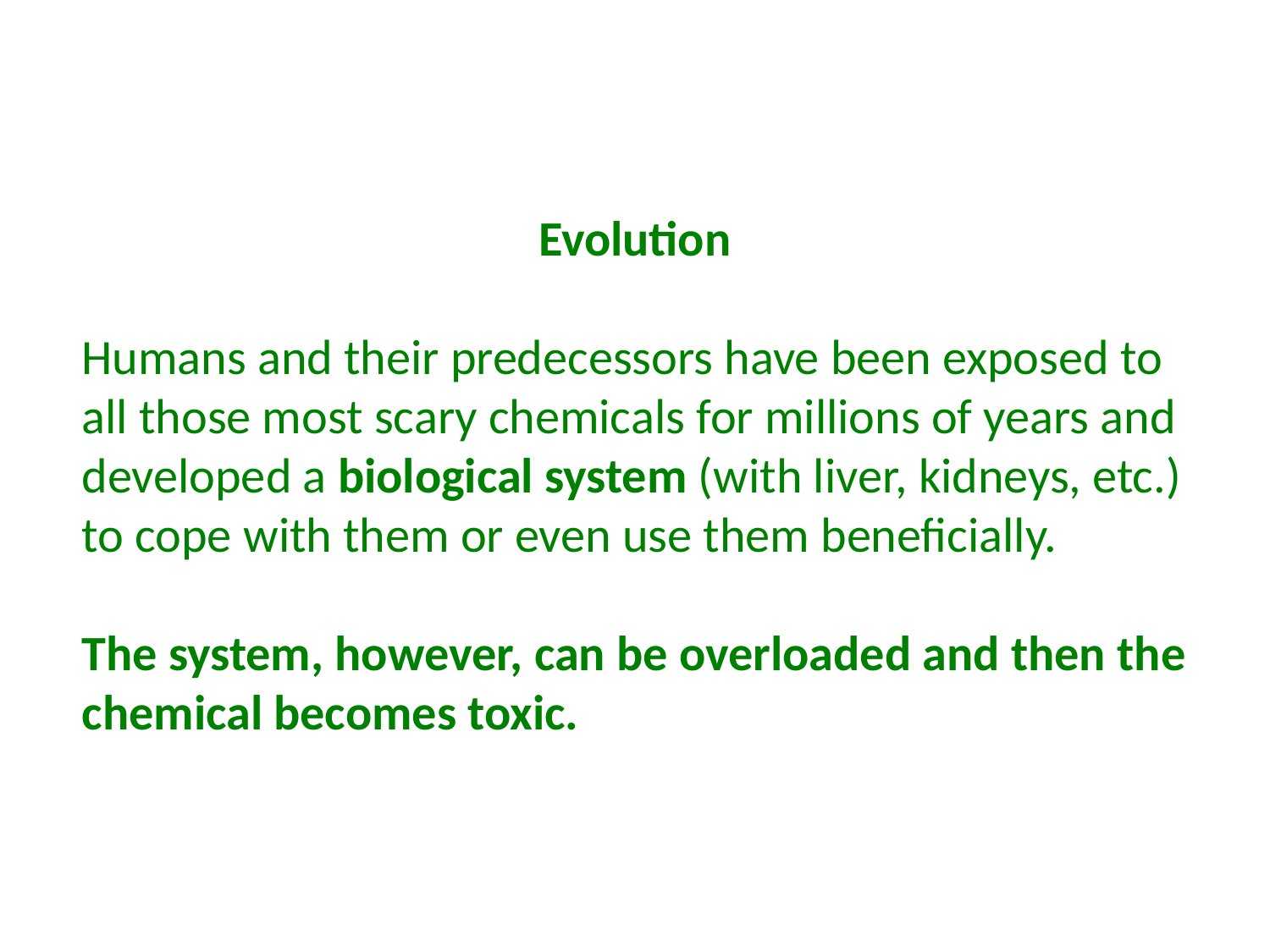

Evolution

Humans and their predecessors have been exposed to all those most scary chemicals for millions of years and developed a biological system (with liver, kidneys, etc.) to cope with them or even use them beneficially.

The system, however, can be overloaded and then the chemical becomes toxic.